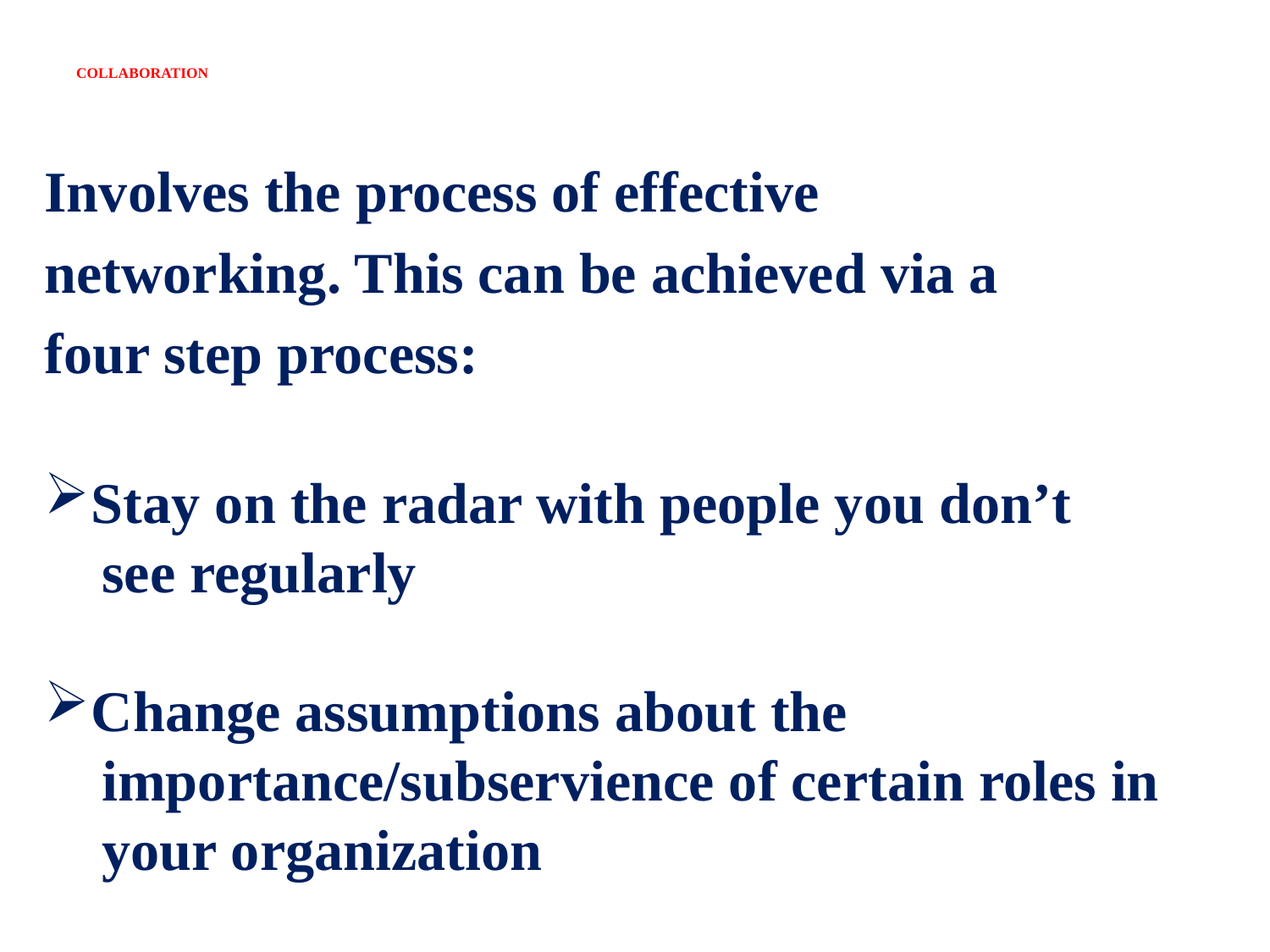

# COLLABORATION
Involves the process of effective
networking. This can be achieved via a
four step process:

Stay on the radar with people you don’t
    see regularly

Change assumptions about the
    importance/subservience of certain roles in
    your organization